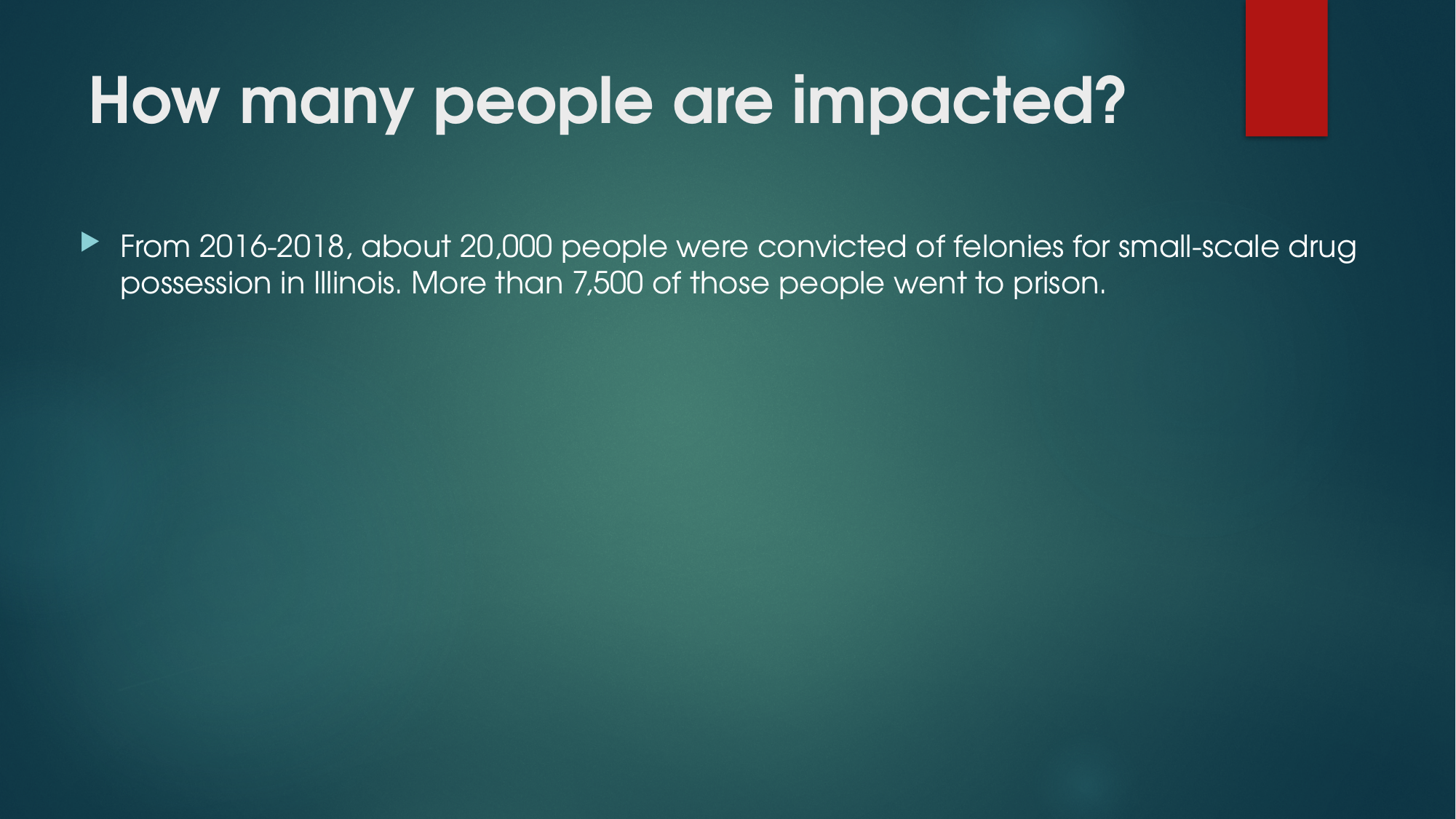

# How many people are impacted?
From 2016-2018, about 20,000 people were convicted of felonies for small-scale drug possession in Illinois. More than 7,500 of those people went to prison.